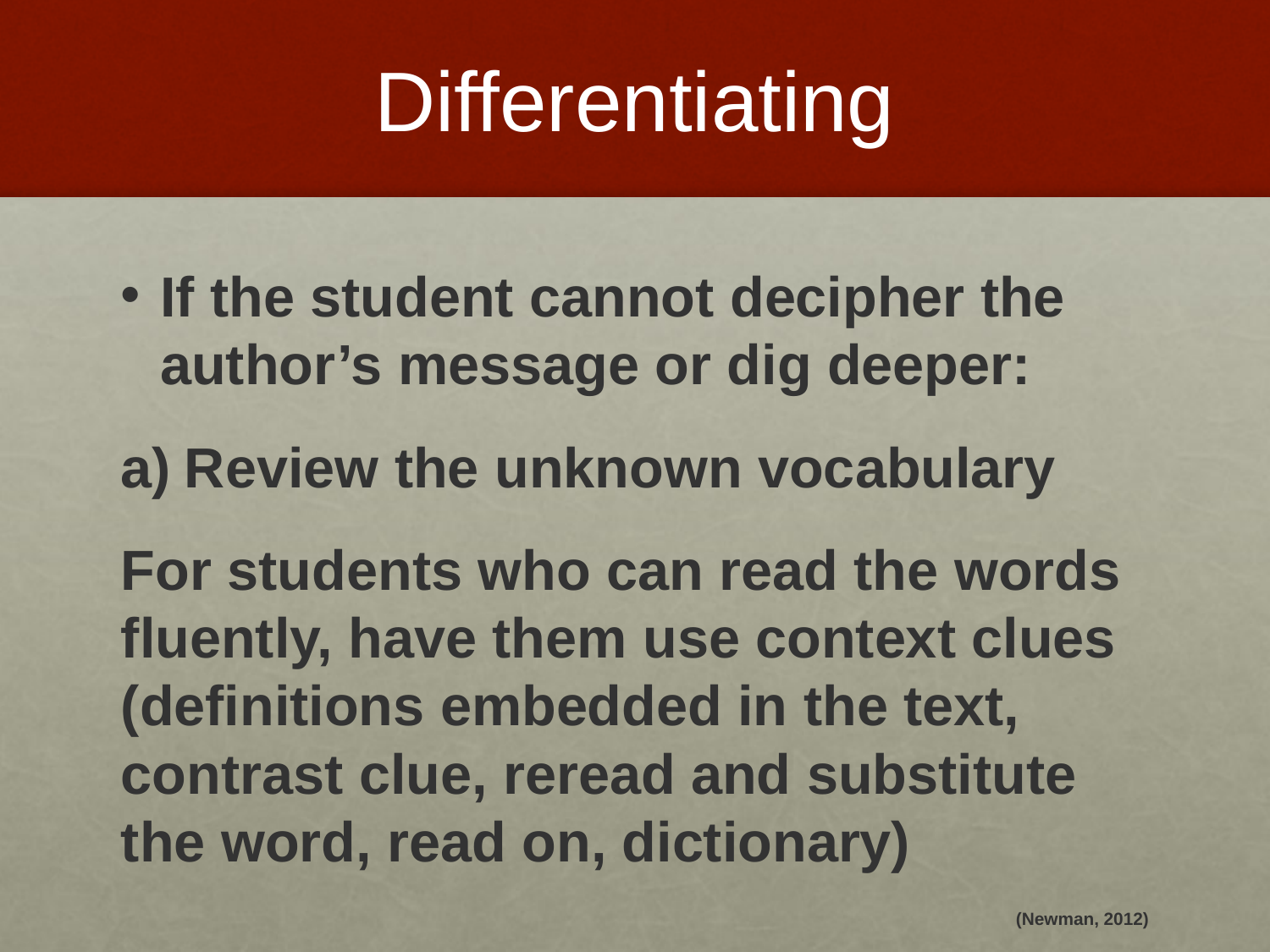

# Differentiating
If the student cannot decipher the author’s message or dig deeper:
Review the unknown vocabulary
For students who can read the words fluently, have them use context clues (definitions embedded in the text, contrast clue, reread and substitute the word, read on, dictionary)
(Newman, 2012)